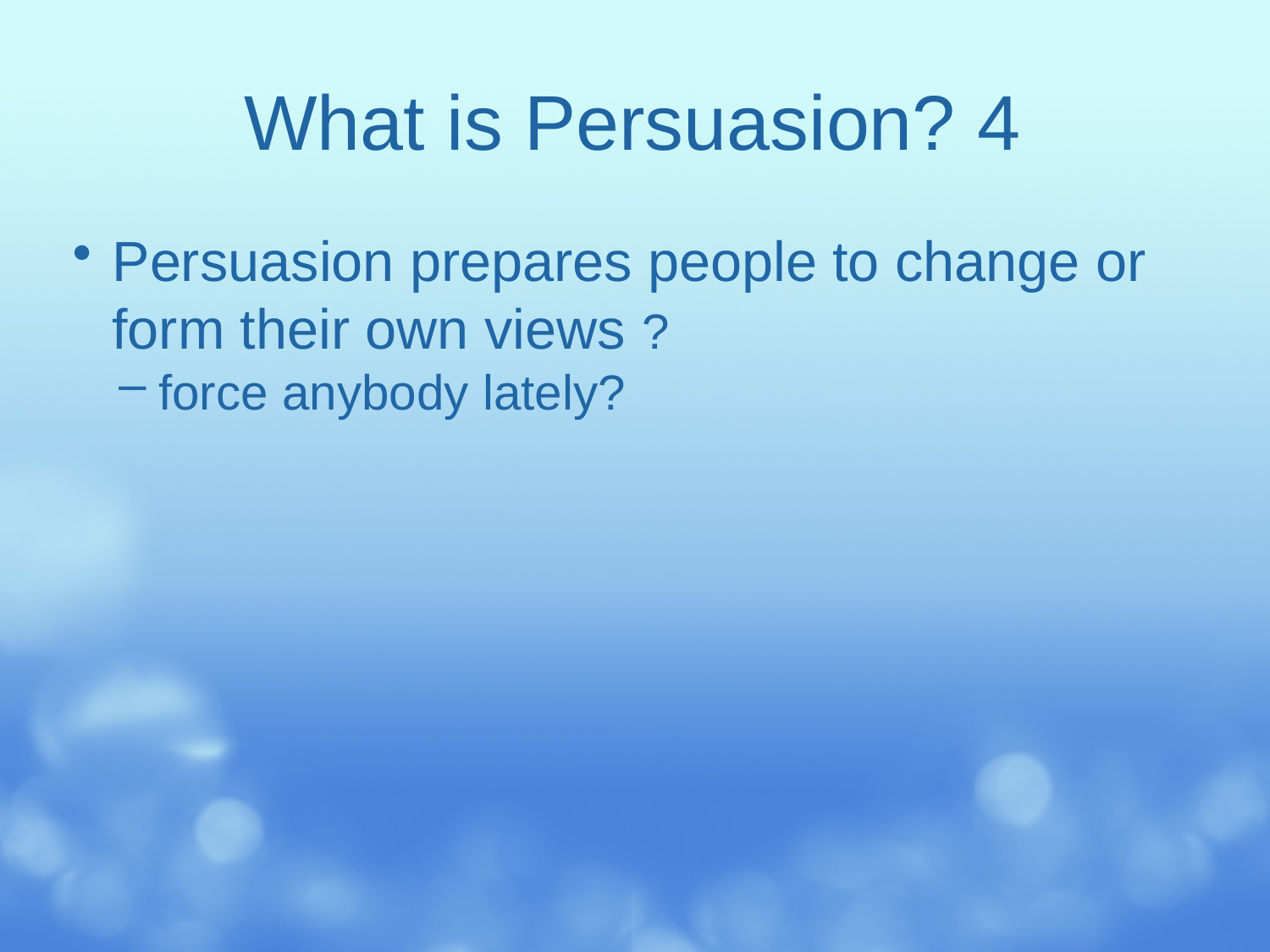

# What is Persuasion? 4
Persuasion prepares people to change or form their own views ?
force anybody lately?